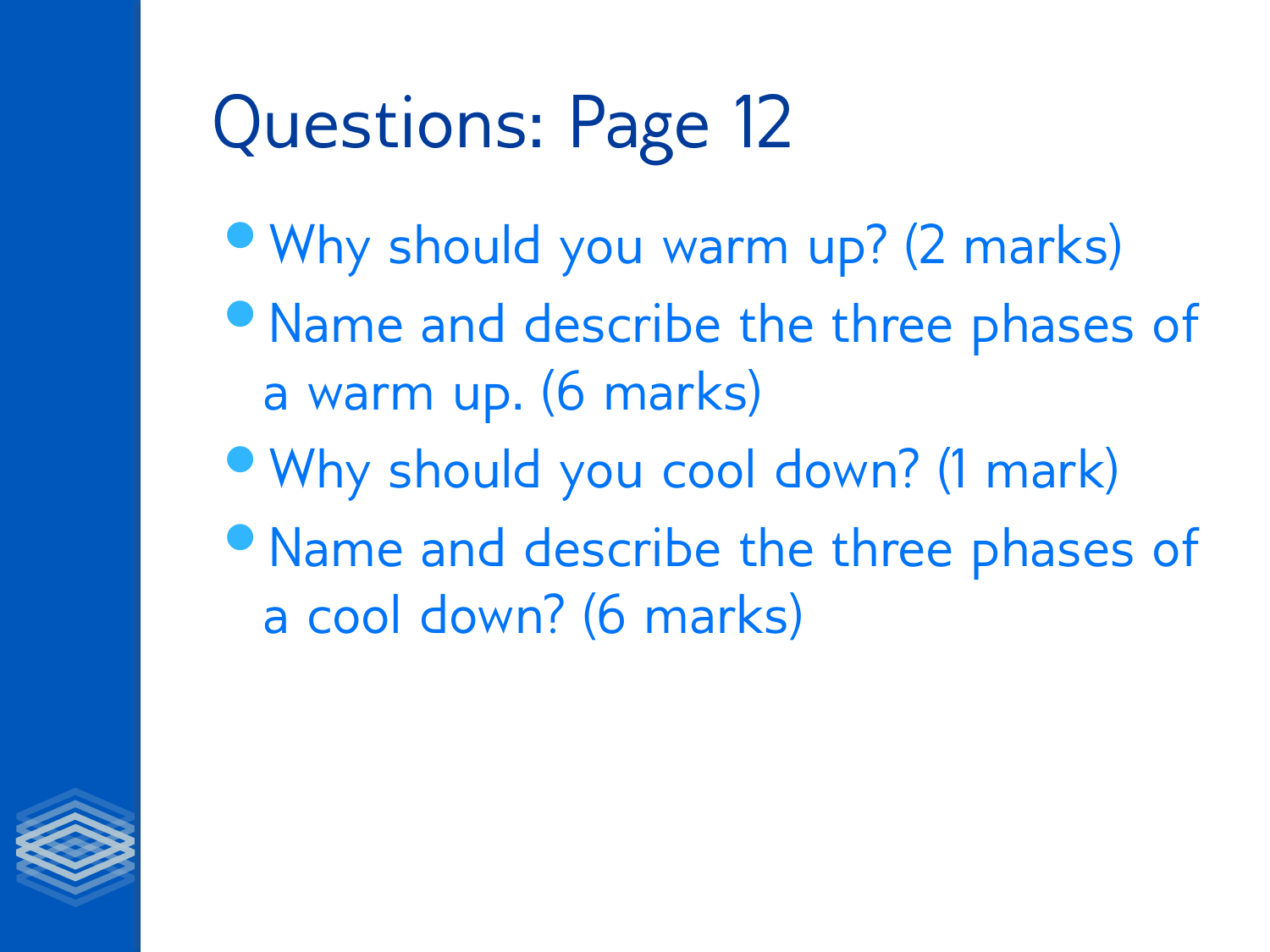

# Questions: Page 12
Why should you warm up? (2 marks)
Name and describe the three phases of a warm up. (6 marks)
Why should you cool down? (1 mark)
Name and describe the three phases of a cool down? (6 marks)